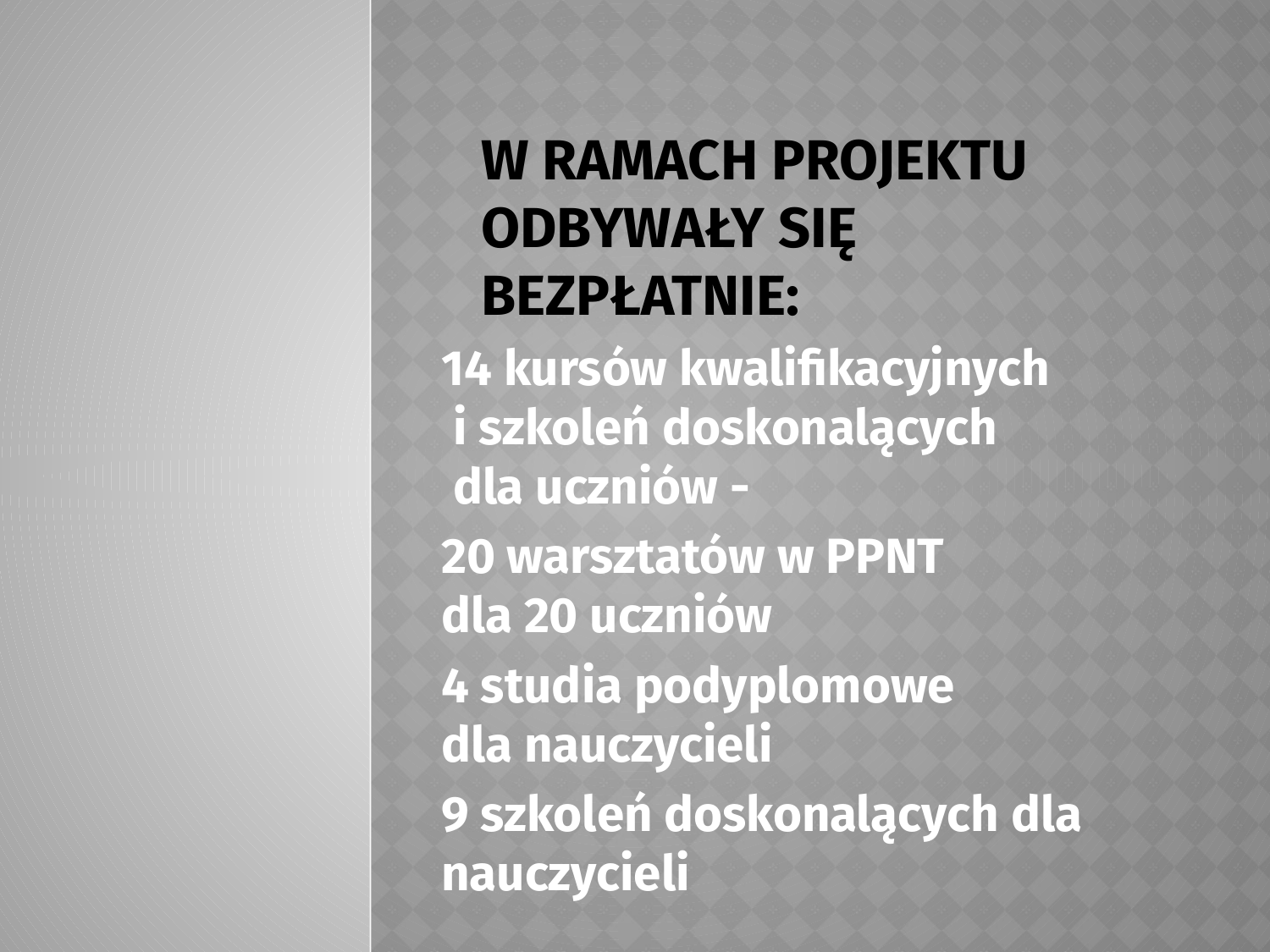

# W ramach projektu odbywały się bezpłatnie:
14 kursów kwalifikacyjnych
 i szkoleń doskonalących
 dla uczniów -
20 warsztatów w PPNT
dla 20 uczniów
4 studia podyplomowe
dla nauczycieli
9 szkoleń doskonalących dla nauczycieli